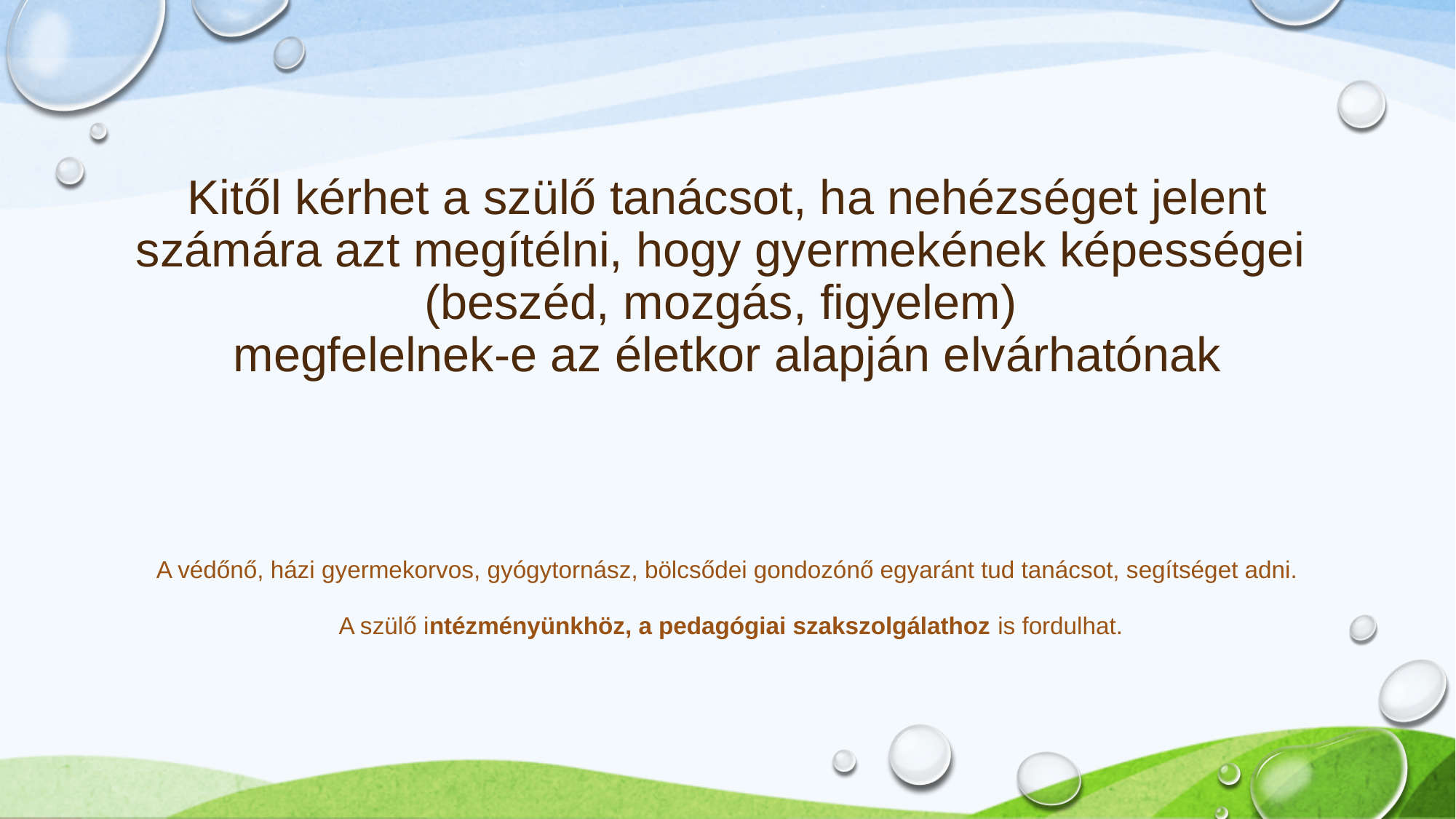

# Kitől kérhet a szülő tanácsot, ha nehézséget jelent számára azt megítélni, hogy gyermekének képességei (beszéd, mozgás, figyelem) megfelelnek-e az életkor alapján elvárhatónak
A védőnő, házi gyermekorvos, gyógytornász, bölcsődei gondozónő egyaránt tud tanácsot, segítséget adni.
 A szülő intézményünkhöz, a pedagógiai szakszolgálathoz is fordulhat.